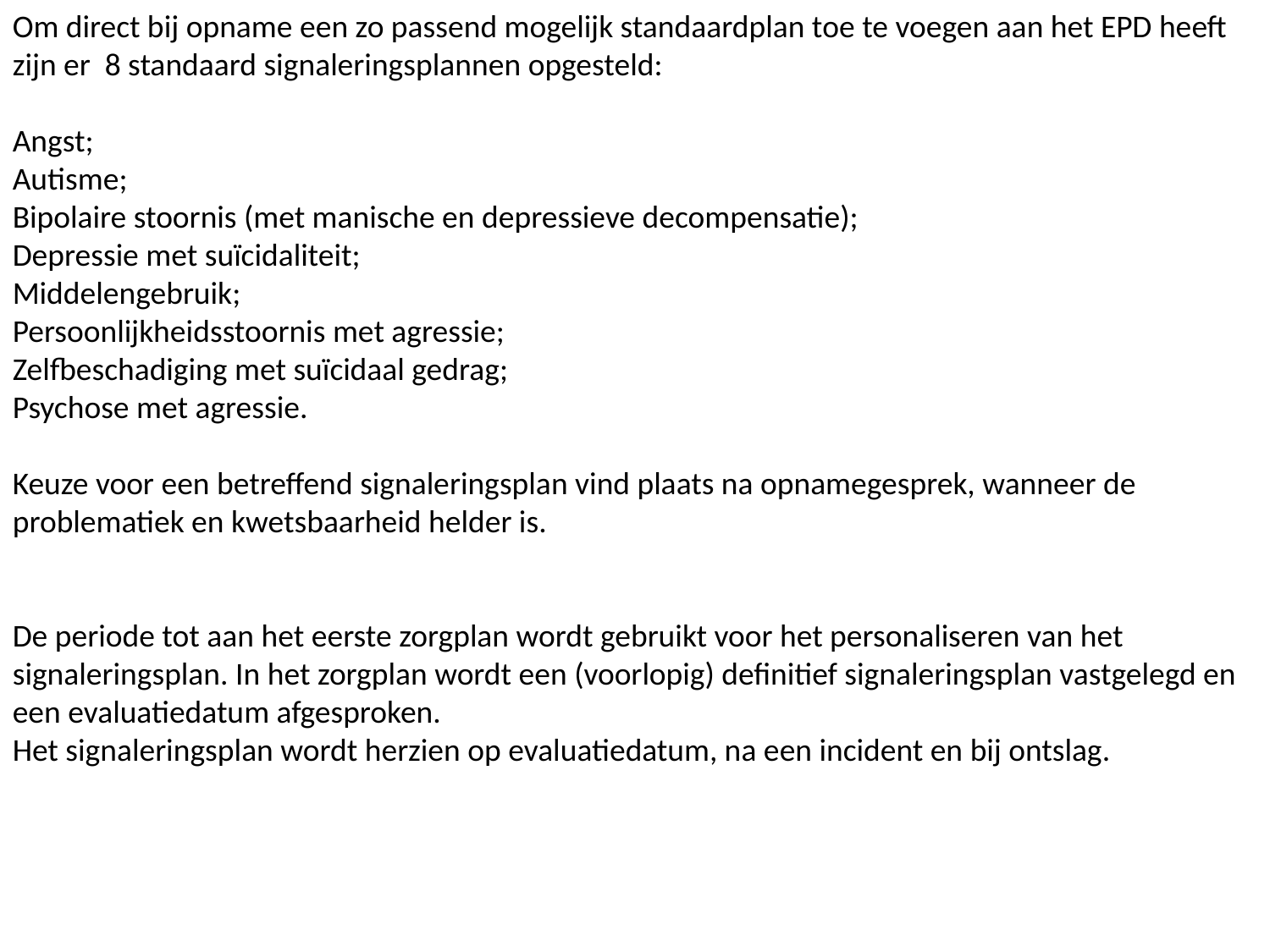

Om direct bij opname een zo passend mogelijk standaardplan toe te voegen aan het EPD heeft  zijn er  8 standaard signaleringsplannen opgesteld:

Angst;
Autisme;
Bipolaire stoornis (met manische en depressieve decompensatie);
Depressie met suïcidaliteit;
Middelengebruik;
Persoonlijkheidsstoornis met agressie;
Zelfbeschadiging met suïcidaal gedrag;
Psychose met agressie.

Keuze voor een betreffend signaleringsplan vind plaats na opnamegesprek, wanneer de problematiek en kwetsbaarheid helder is.

De periode tot aan het eerste zorgplan wordt gebruikt voor het personaliseren van het signaleringsplan. In het zorgplan wordt een (voorlopig) definitief signaleringsplan vastgelegd en een evaluatiedatum afgesproken.
Het signaleringsplan wordt herzien op evaluatiedatum, na een incident en bij ontslag.